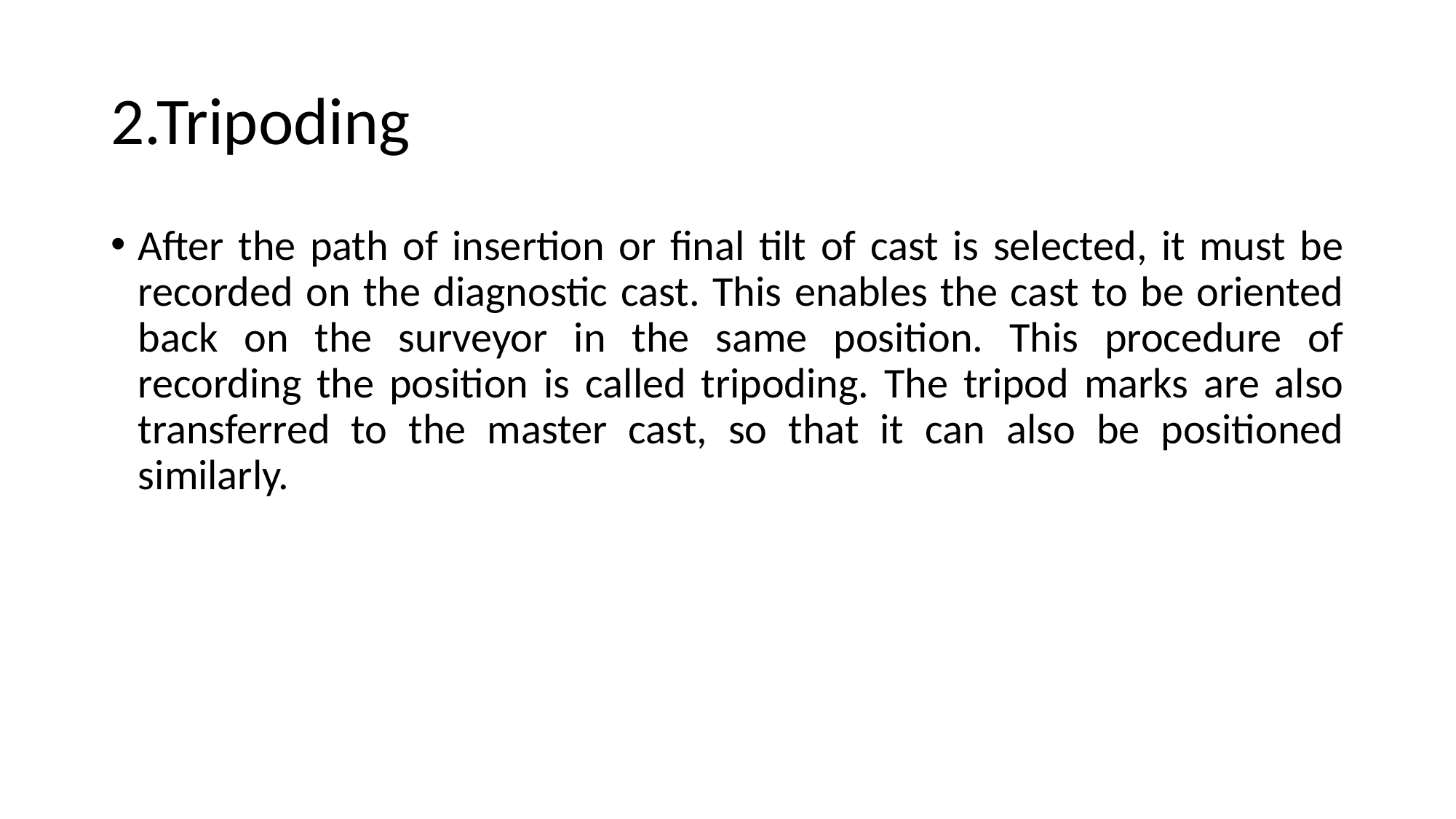

# 2.Tripoding
After the path of insertion or final tilt of cast is selected, it must be recorded on the diagnostic cast. This enables the cast to be oriented back on the surveyor in the same position. This procedure of recording the position is called tripoding. The tripod marks are also transferred to the master cast, so that it can also be positioned similarly.